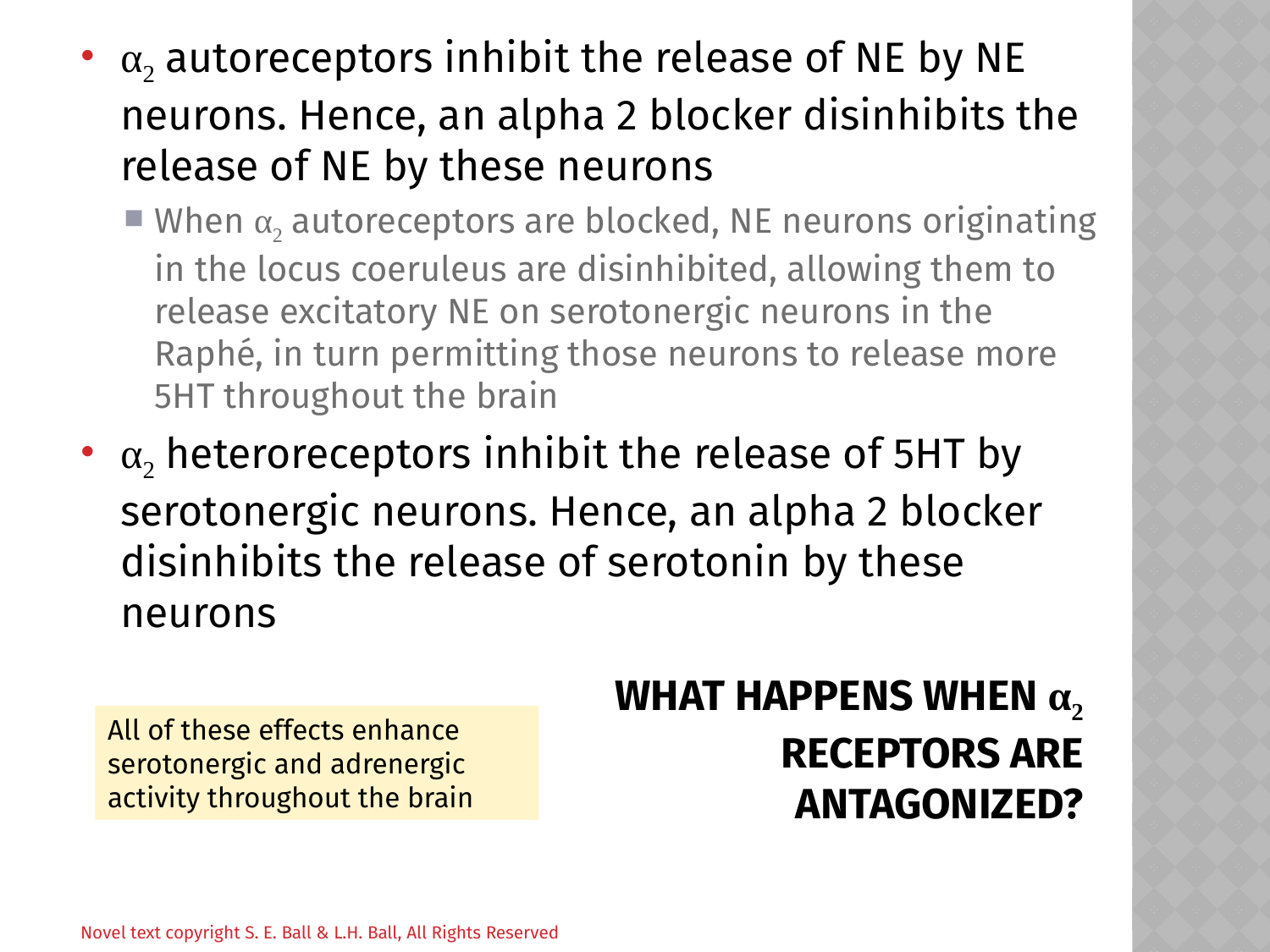

α2 autoreceptors inhibit the release of NE by NE neurons. Hence, an alpha 2 blocker disinhibits the release of NE by these neurons
When α2 autoreceptors are blocked, NE neurons originating in the locus coeruleus are disinhibited, allowing them to release excitatory NE on serotonergic neurons in the Raphé, in turn permitting those neurons to release more 5HT throughout the brain
α2 heteroreceptors inhibit the release of 5HT by serotonergic neurons. Hence, an alpha 2 blocker disinhibits the release of serotonin by these neurons

# What Happens When α2 Receptors Are Antagonized?
All of these effects enhance serotonergic and adrenergic activity throughout the brain
Novel text copyright S. E. Ball & L.H. Ball, All Rights Reserved